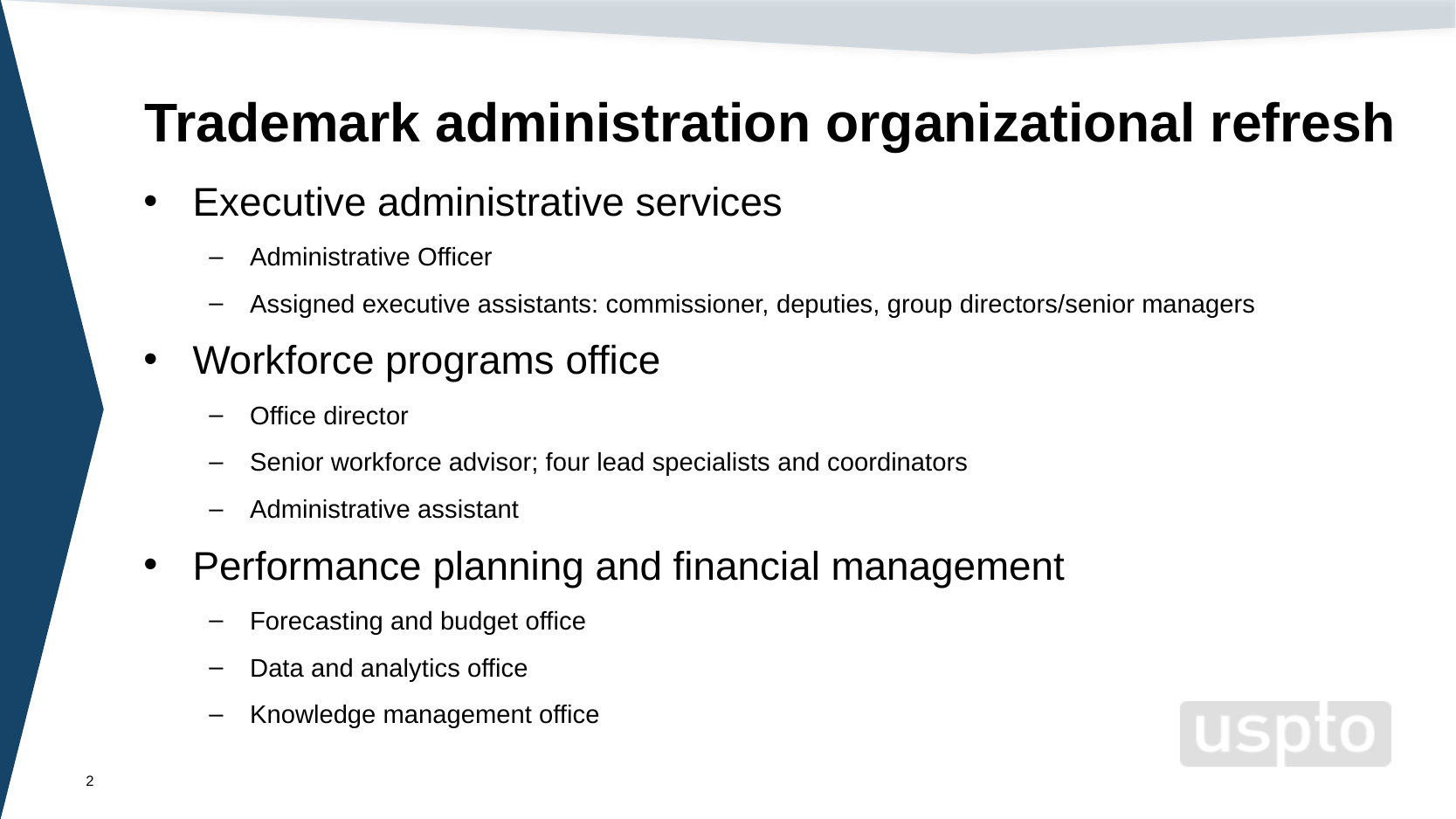

# Trademark administration organizational refresh
Executive administrative services
Administrative Officer
Assigned executive assistants: commissioner, deputies, group directors/senior managers
Workforce programs office
Office director
Senior workforce advisor; four lead specialists and coordinators
Administrative assistant
Performance planning and financial management
Forecasting and budget office
Data and analytics office
Knowledge management office

2